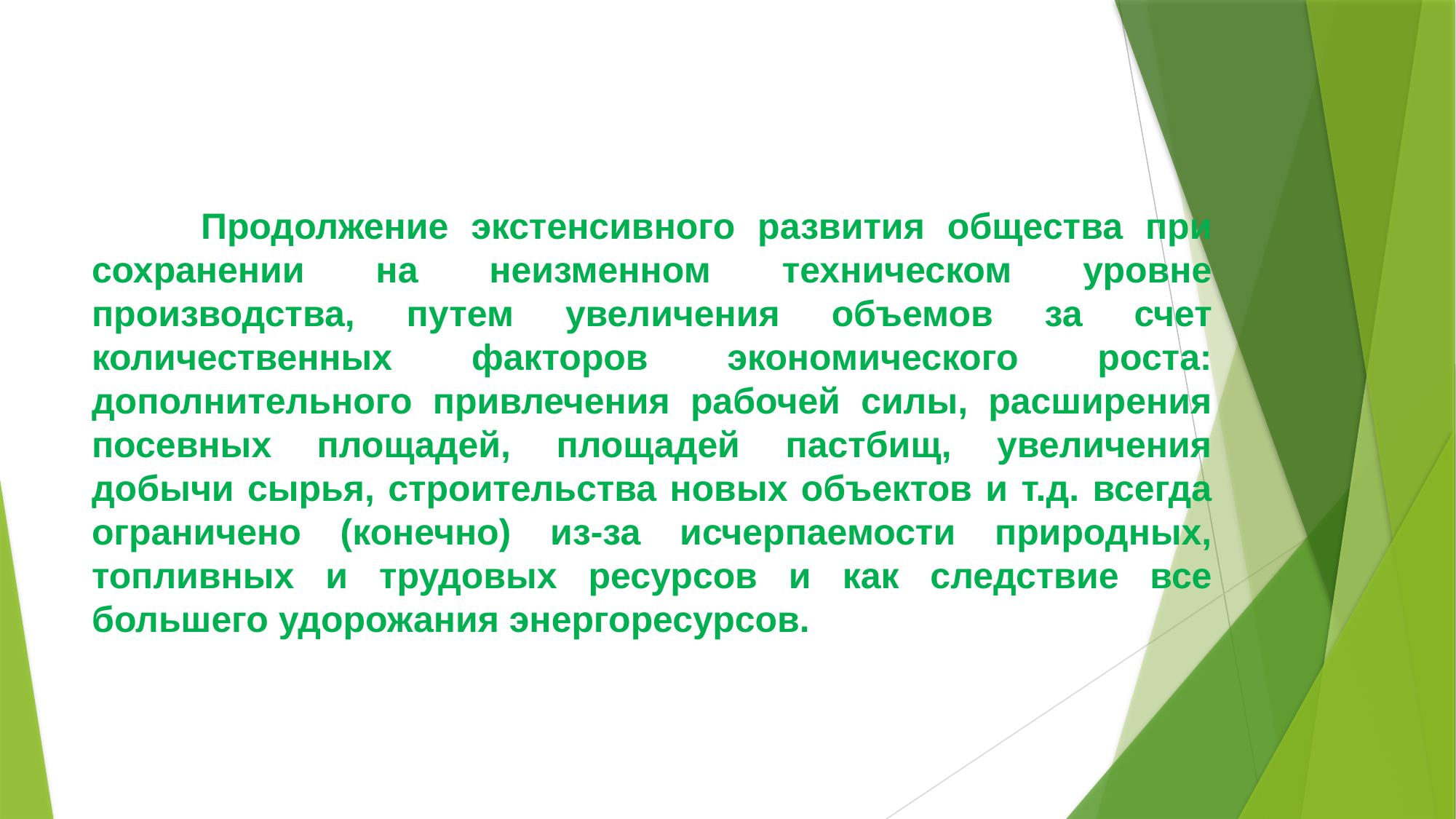

#
	Продолжение экстенсивного развития общества при сохранении на неизменном техническом уровне производства, путем увеличения объемов за счет количественных факторов экономического роста: дополнительного привлечения рабочей силы, расширения посевных площадей, площадей пастбищ, увеличения добычи сырья, строительства новых объектов и т.д. всегда ограничено (конечно) из-за исчерпаемости природных, топливных и трудовых ресурсов и как следствие все большего удорожания энергоресурсов.